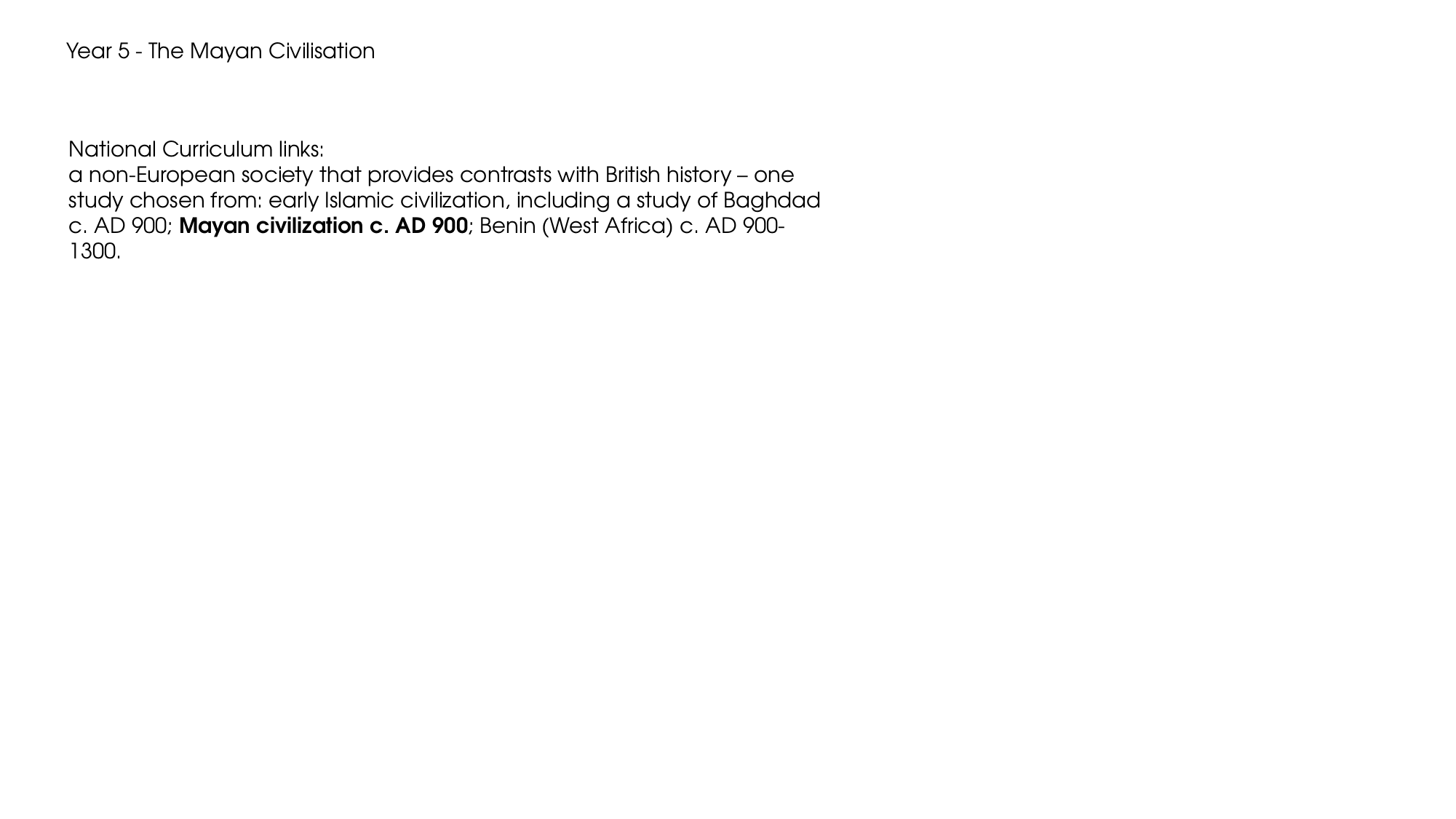

Year 5 - The Mayan Civilisation
National Curriculum links:
a non-European society that provides contrasts with British history – one study chosen from: early Islamic civilization, including a study of Baghdad c. AD 900; Mayan civilization c. AD 900; Benin (West Africa) c. AD 900-1300.